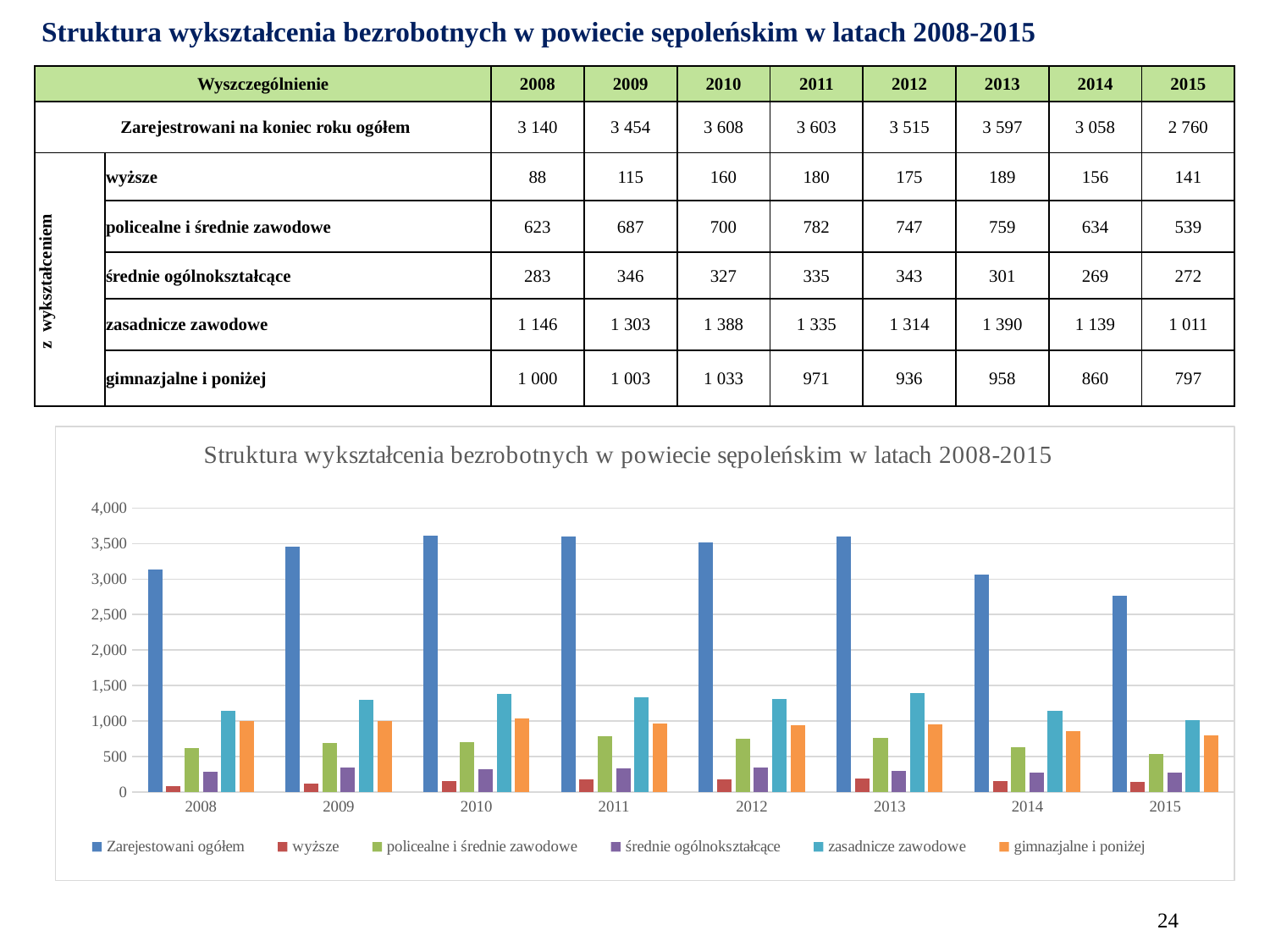

Struktura wykształcenia bezrobotnych w powiecie sępoleńskim w latach 2008-2015
| Wyszczególnienie |  | 2008 | 2009 | 2010 | 2011 | 2012 | 2013 | 2014 | 2015 |
| --- | --- | --- | --- | --- | --- | --- | --- | --- | --- |
| Zarejestrowani na koniec roku ogółem |  | 3 140 | 3 454 | 3 608 | 3 603 | 3 515 | 3 597 | 3 058 | 2 760 |
| z wykształceniem | wyższe | 88 | 115 | 160 | 180 | 175 | 189 | 156 | 141 |
|  | policealne i średnie zawodowe | 623 | 687 | 700 | 782 | 747 | 759 | 634 | 539 |
|  | średnie ogólnokształcące | 283 | 346 | 327 | 335 | 343 | 301 | 269 | 272 |
|  | zasadnicze zawodowe | 1 146 | 1 303 | 1 388 | 1 335 | 1 314 | 1 390 | 1 139 | 1 011 |
|  | gimnazjalne i poniżej | 1 000 | 1 003 | 1 033 | 971 | 936 | 958 | 860 | 797 |

### Chart: Struktura wykształcenia bezrobotnych w powiecie sępoleńskim w latach 2008-2015

| Category | Zarejestowani ogółem | wyższe | policealne i średnie zawodowe | średnie ogólnokształcące | zasadnicze zawodowe | gimnazjalne i poniżej |
|---|---|---|---|---|---|---|
| 2008 | 3140.0 | 88.0 | 623.0 | 283.0 | 1146.0 | 1000.0 |
| 2009 | 3454.0 | 115.0 | 687.0 | 346.0 | 1303.0 | 1003.0 |
| 2010 | 3608.0 | 160.0 | 700.0 | 327.0 | 1388.0 | 1033.0 |
| 2011 | 3603.0 | 180.0 | 782.0 | 335.0 | 1335.0 | 971.0 |
| 2012 | 3515.0 | 175.0 | 747.0 | 343.0 | 1314.0 | 936.0 |
| 2013 | 3597.0 | 189.0 | 759.0 | 301.0 | 1390.0 | 958.0 |
| 2014 | 3058.0 | 156.0 | 634.0 | 269.0 | 1139.0 | 860.0 |
| 2015 | 2760.0 | 141.0 | 539.0 | 272.0 | 1011.0 | 797.0 |

24